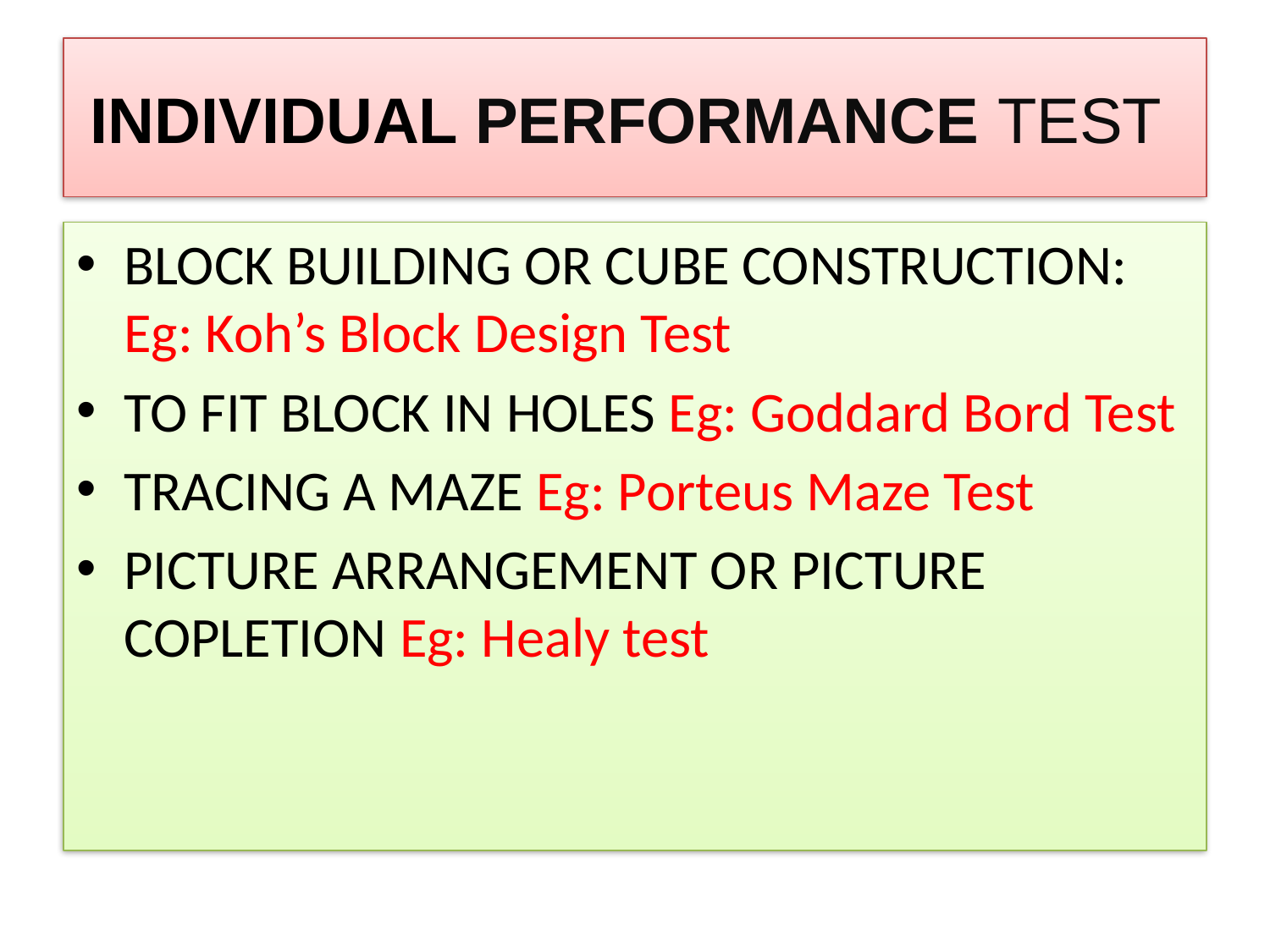

# INDIVIDUAL PERFORMANCE TEST
BLOCK BUILDING OR CUBE CONSTRUCTION: Eg: Koh’s Block Design Test
TO FIT BLOCK IN HOLES Eg: Goddard Bord Test
TRACING A MAZE Eg: Porteus Maze Test
PICTURE ARRANGEMENT OR PICTURE COPLETION Eg: Healy test